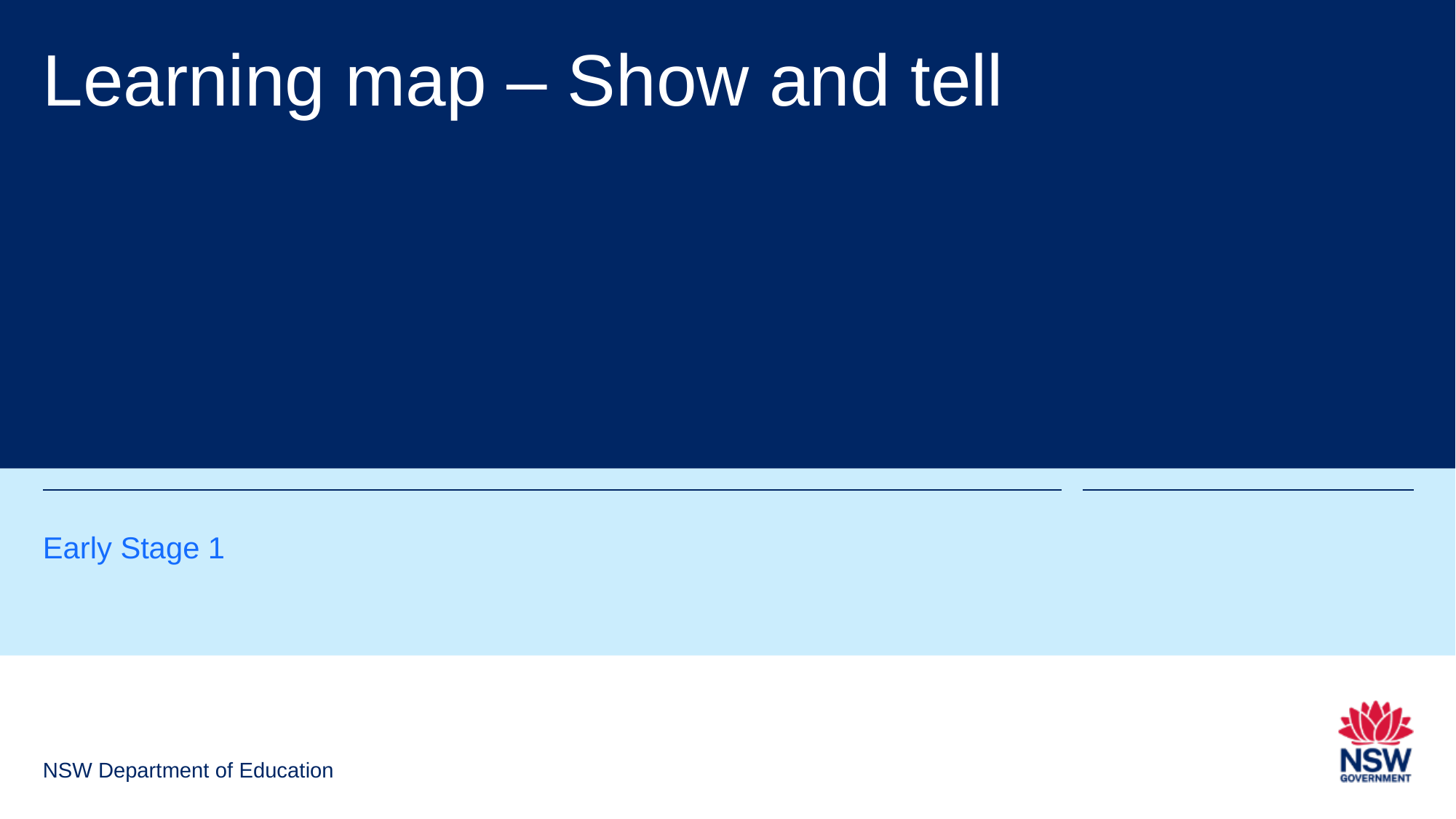

# Learning map – Show and tell
Early Stage 1
NSW Department of Education